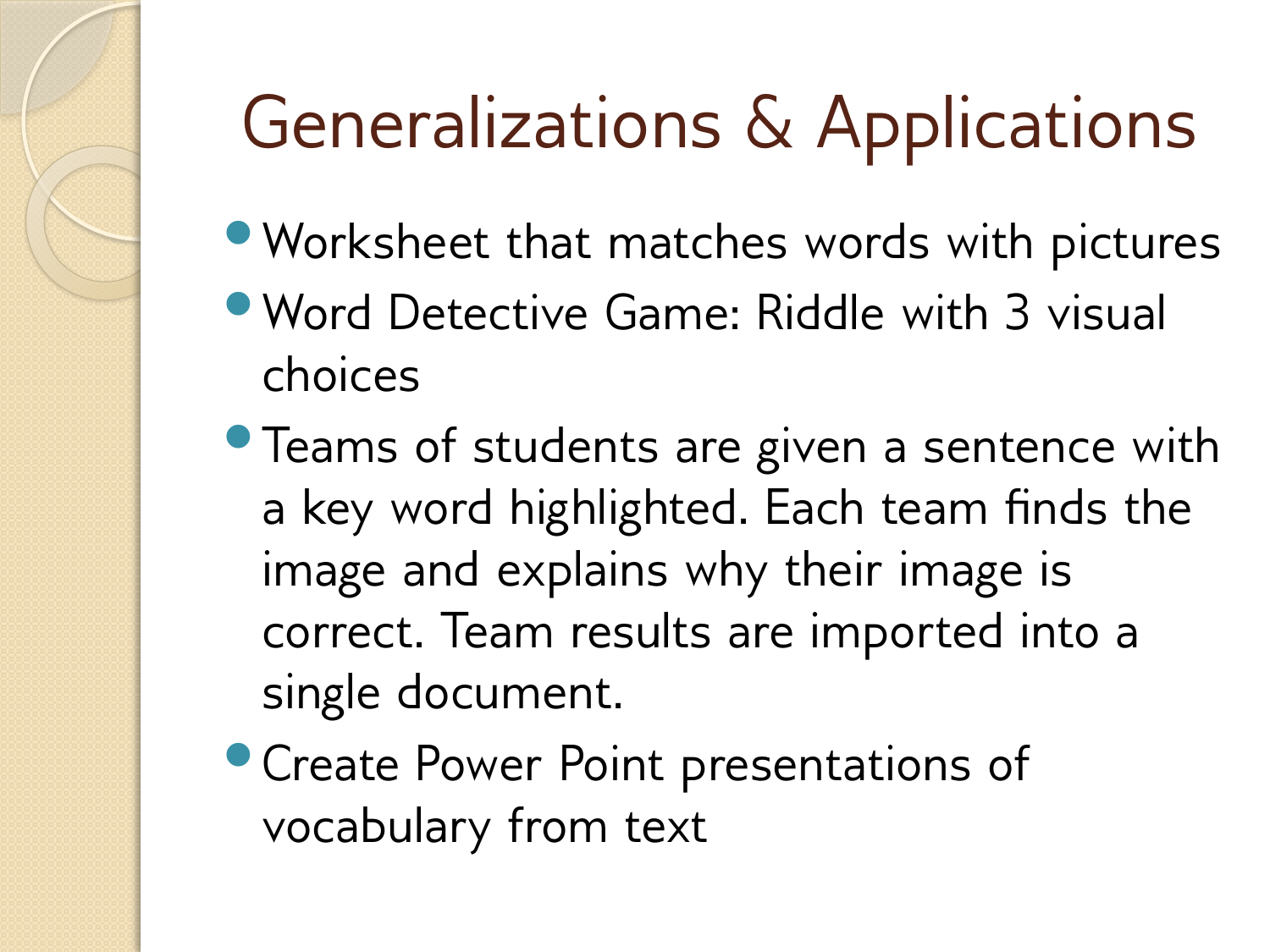

# Generalizations & Applications
Worksheet that matches words with pictures
Word Detective Game: Riddle with 3 visual choices
Teams of students are given a sentence with a key word highlighted. Each team finds the image and explains why their image is correct. Team results are imported into a single document.
Create Power Point presentations of vocabulary from text